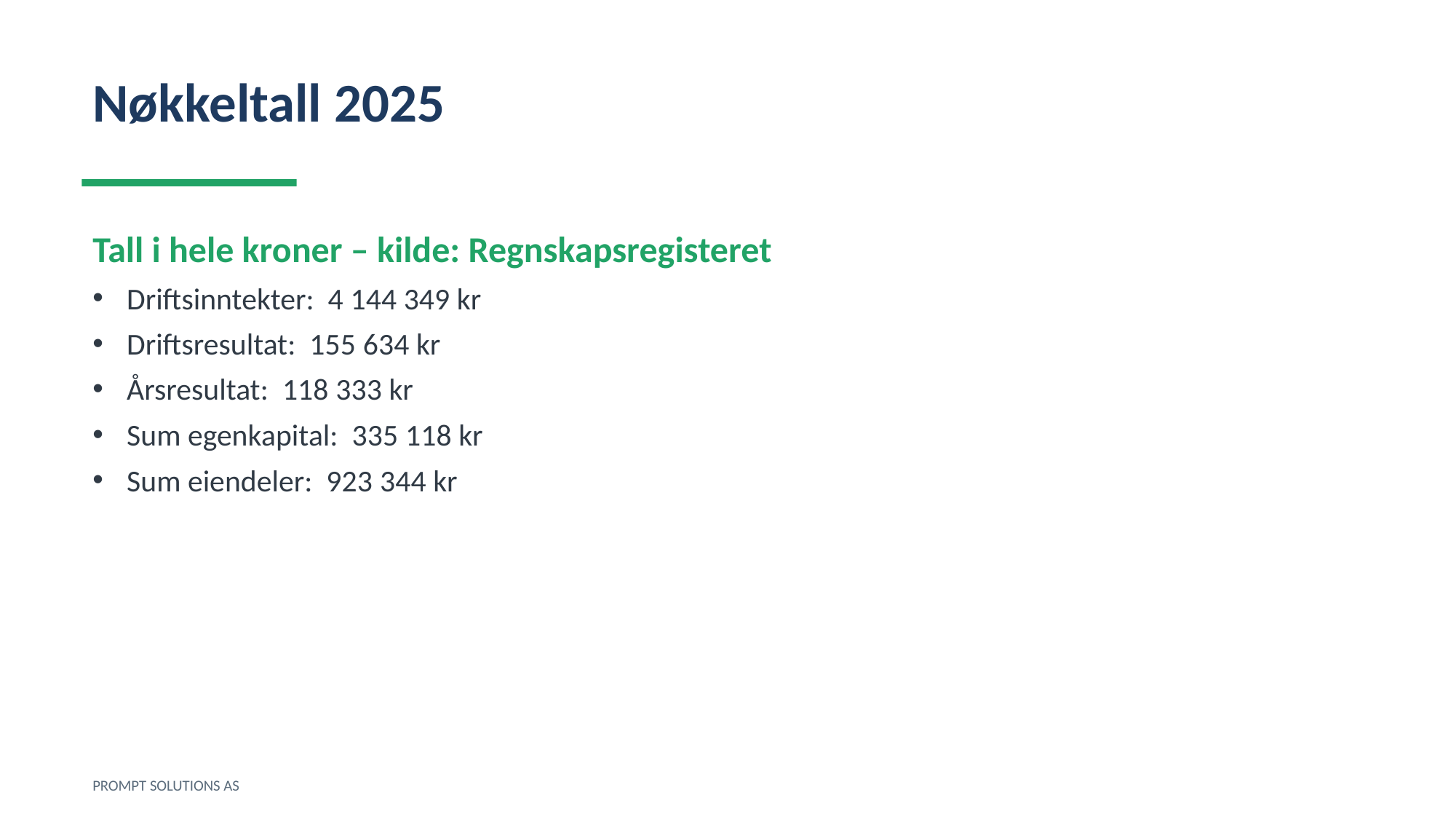

Nøkkeltall 2025

Tall i hele kroner – kilde: Regnskapsregisteret
Driftsinntekter:  4 144 349 kr
Driftsresultat:  155 634 kr
Årsresultat:  118 333 kr
Sum egenkapital:  335 118 kr
Sum eiendeler:  923 344 kr
PROMPT SOLUTIONS AS